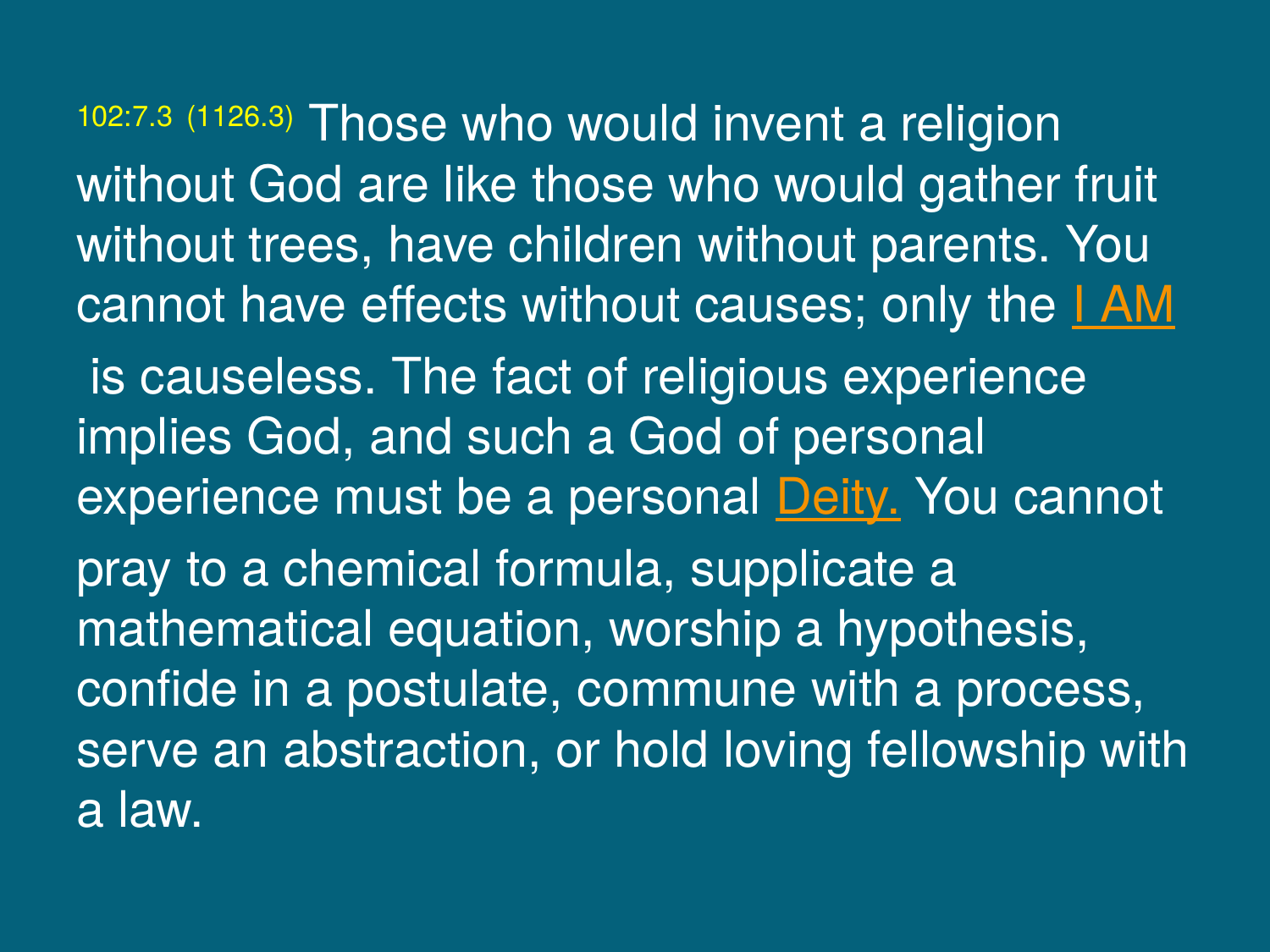

102:7.3 (1126.3) Those who would invent a religion without God are like those who would gather fruit without trees, have children without parents. You cannot have effects without causes; only the I AM is causeless. The fact of religious experience implies God, and such a God of personal experience must be a personal Deity. You cannot pray to a chemical formula, supplicate a mathematical equation, worship a hypothesis, confide in a postulate, commune with a process, serve an abstraction, or hold loving fellowship with a law.